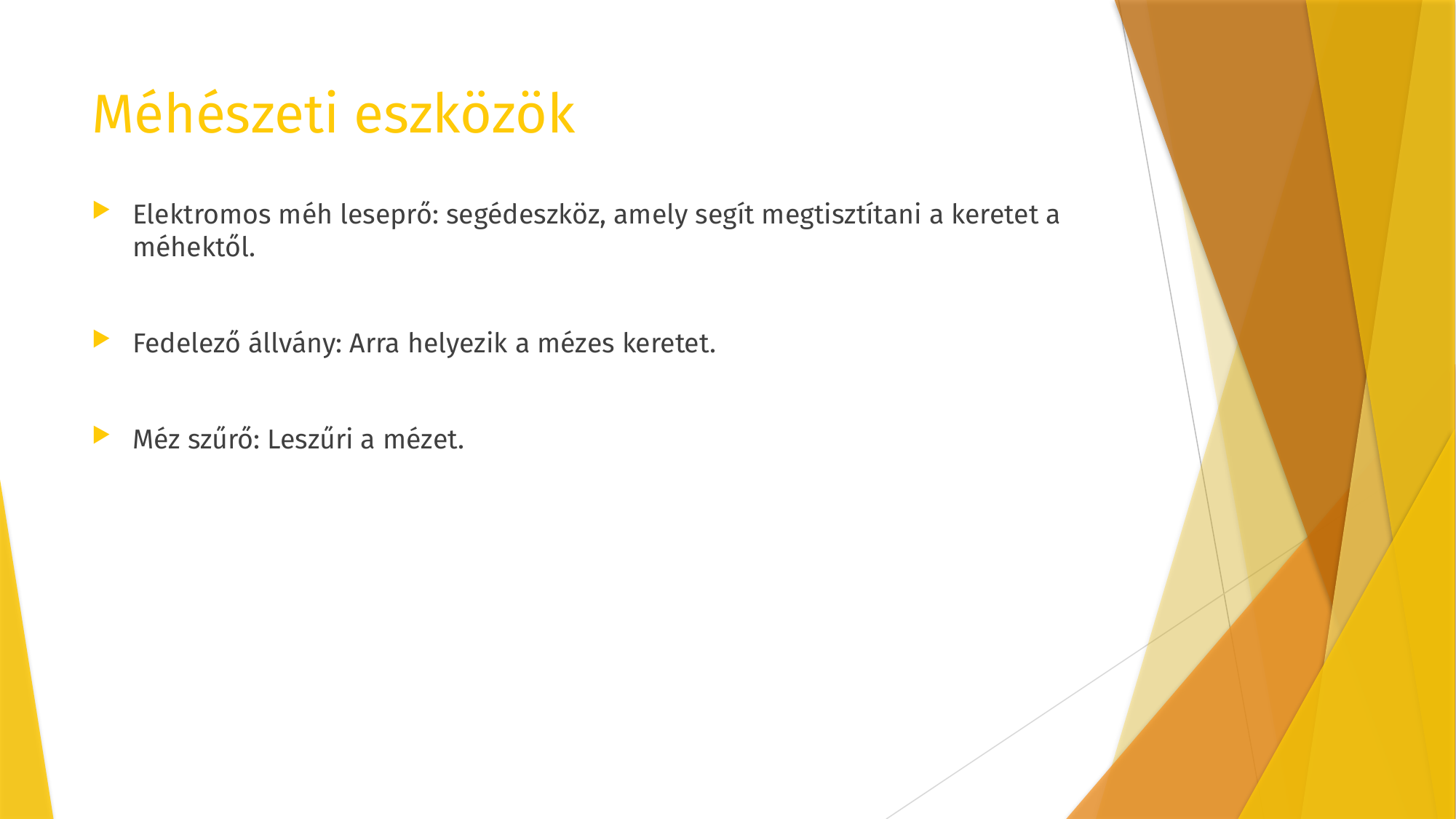

# Méhészeti eszközök
Elektromos méh leseprő: segédeszköz, amely segít megtisztítani a keretet a méhektől.

Fedelező állvány: Arra helyezik a mézes keretet.

Méz szűrő: Leszűri a mézet.